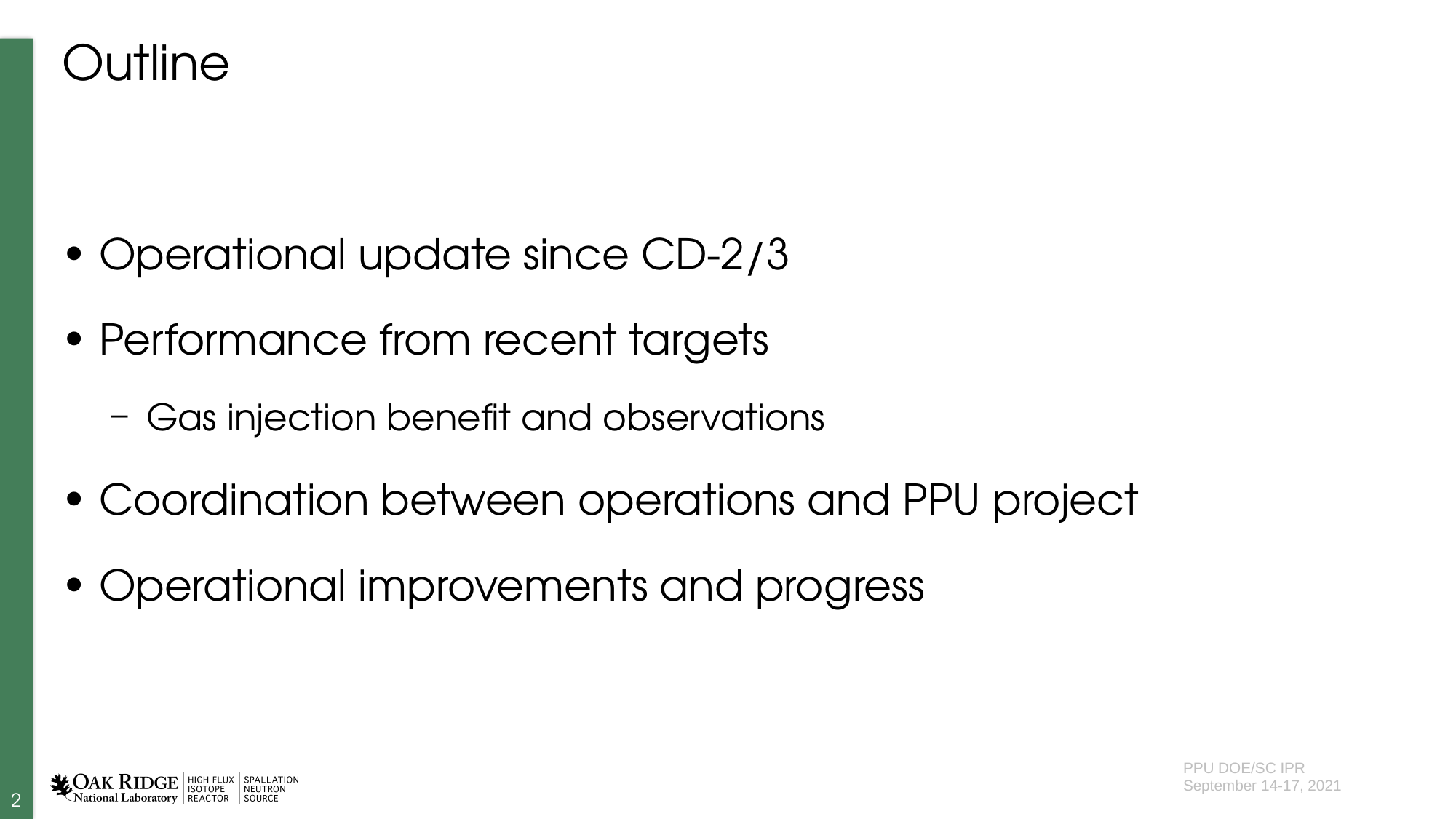

# Outline
Operational update since CD-2/3
Performance from recent targets
Gas injection benefit and observations
Coordination between operations and PPU project
Operational improvements and progress